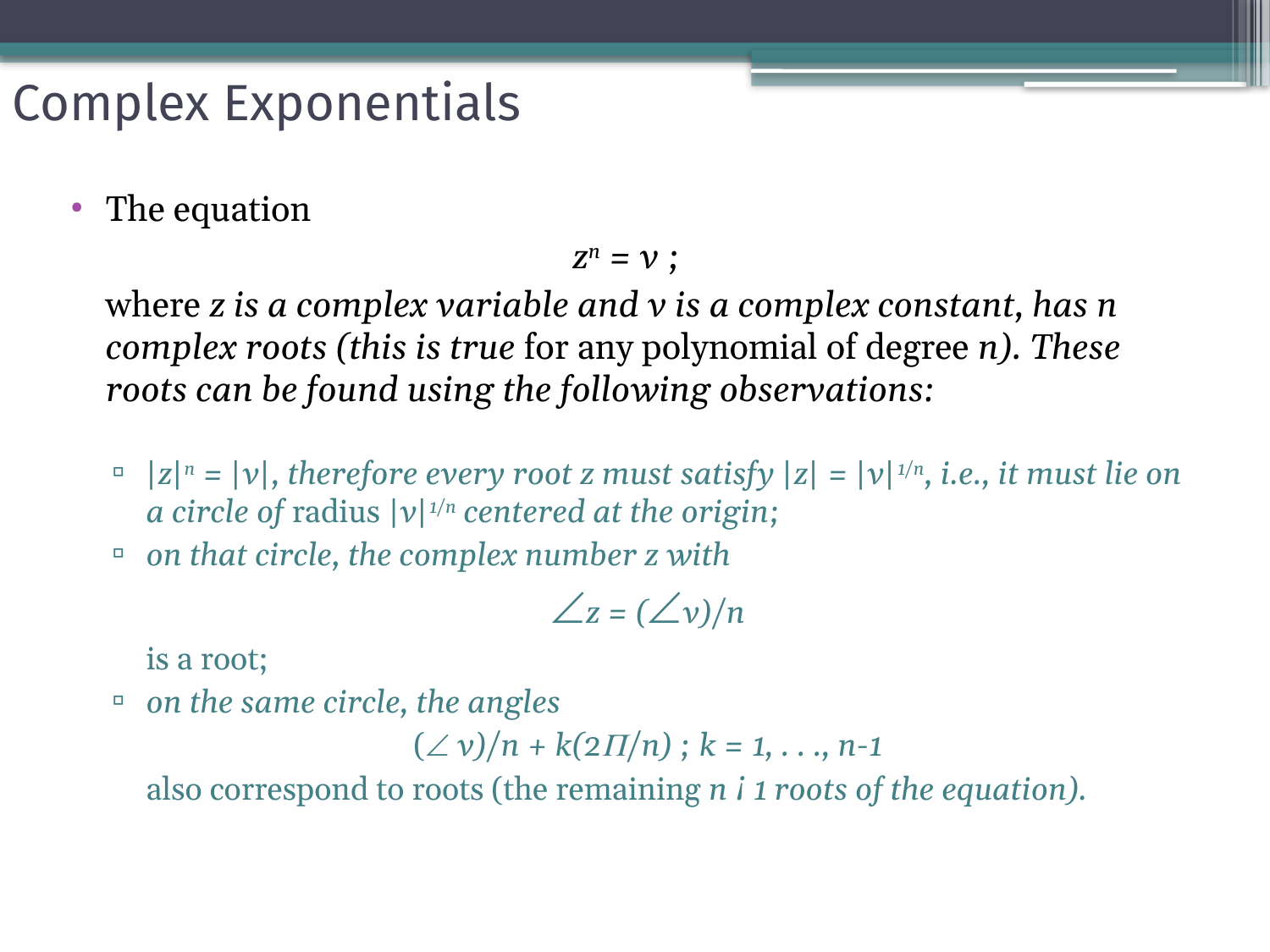

# Complex Exponentials
The equation
zn = v ;
	where z is a complex variable and v is a complex constant, has n complex roots (this is true for any polynomial of degree n). These roots can be found using the following observations:

|z|n = |v|, therefore every root z must satisfy |z| = |v|1/n, i.e., it must lie on a circle of radius |v|1/n centered at the origin;
on that circle, the complex number z with
∠z = (∠v)/n
	is a root;
on the same circle, the angles
(∠ v)/n + k(2Π/n) ; k = 1, . . ., n-1
	also correspond to roots (the remaining n ¡ 1 roots of the equation).